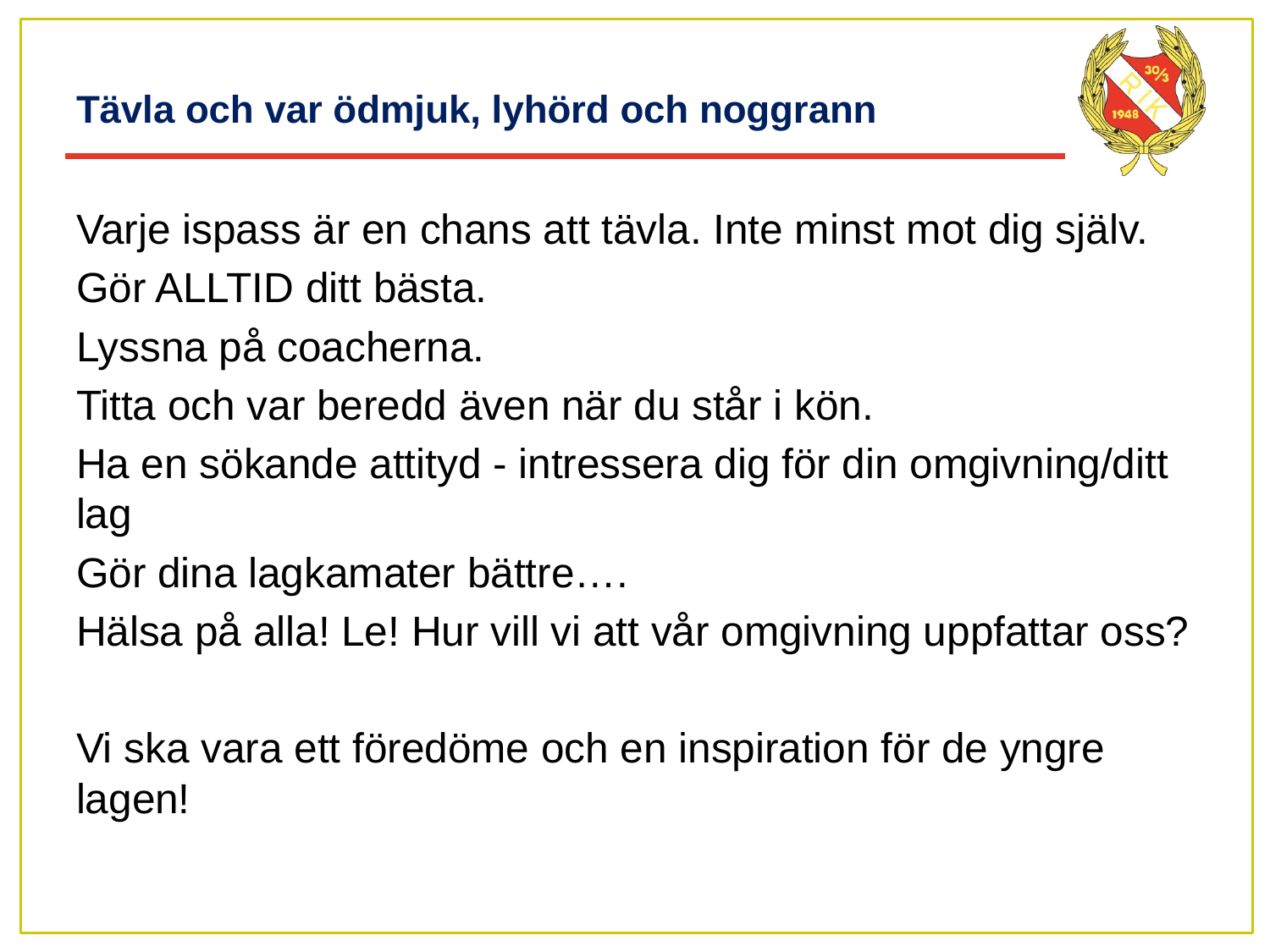

# Tävla och var ödmjuk, lyhörd och noggrann
Varje ispass är en chans att tävla. Inte minst mot dig själv.
Gör ALLTID ditt bästa.
Lyssna på coacherna.
Titta och var beredd även när du står i kön.
Ha en sökande attityd - intressera dig för din omgivning/ditt lag
Gör dina lagkamater bättre….
Hälsa på alla! Le! Hur vill vi att vår omgivning uppfattar oss?

Vi ska vara ett föredöme och en inspiration för de yngre lagen!